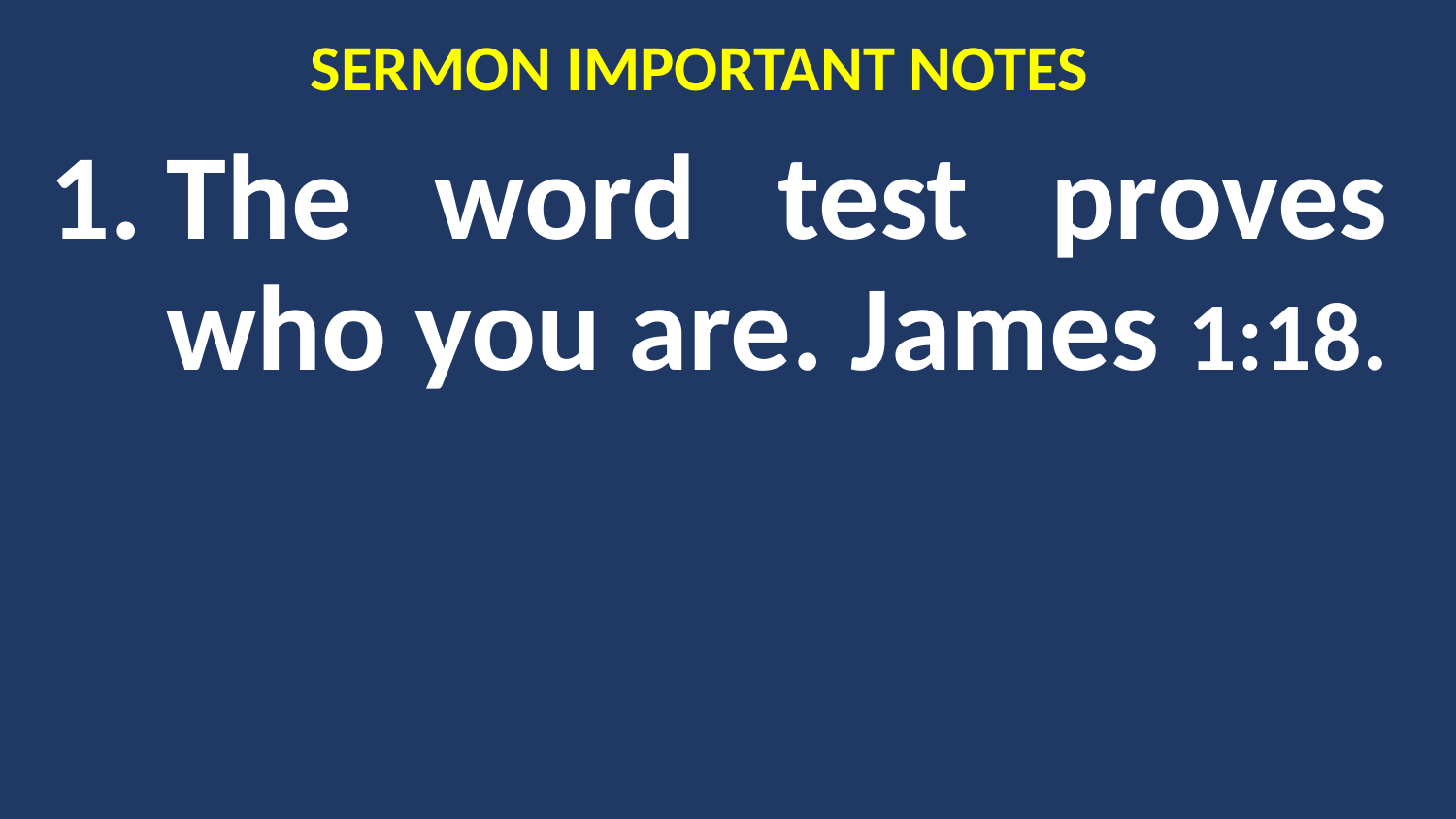

# SERMON IMPORTANT NOTES
The word test proves who you are. James 1:18.